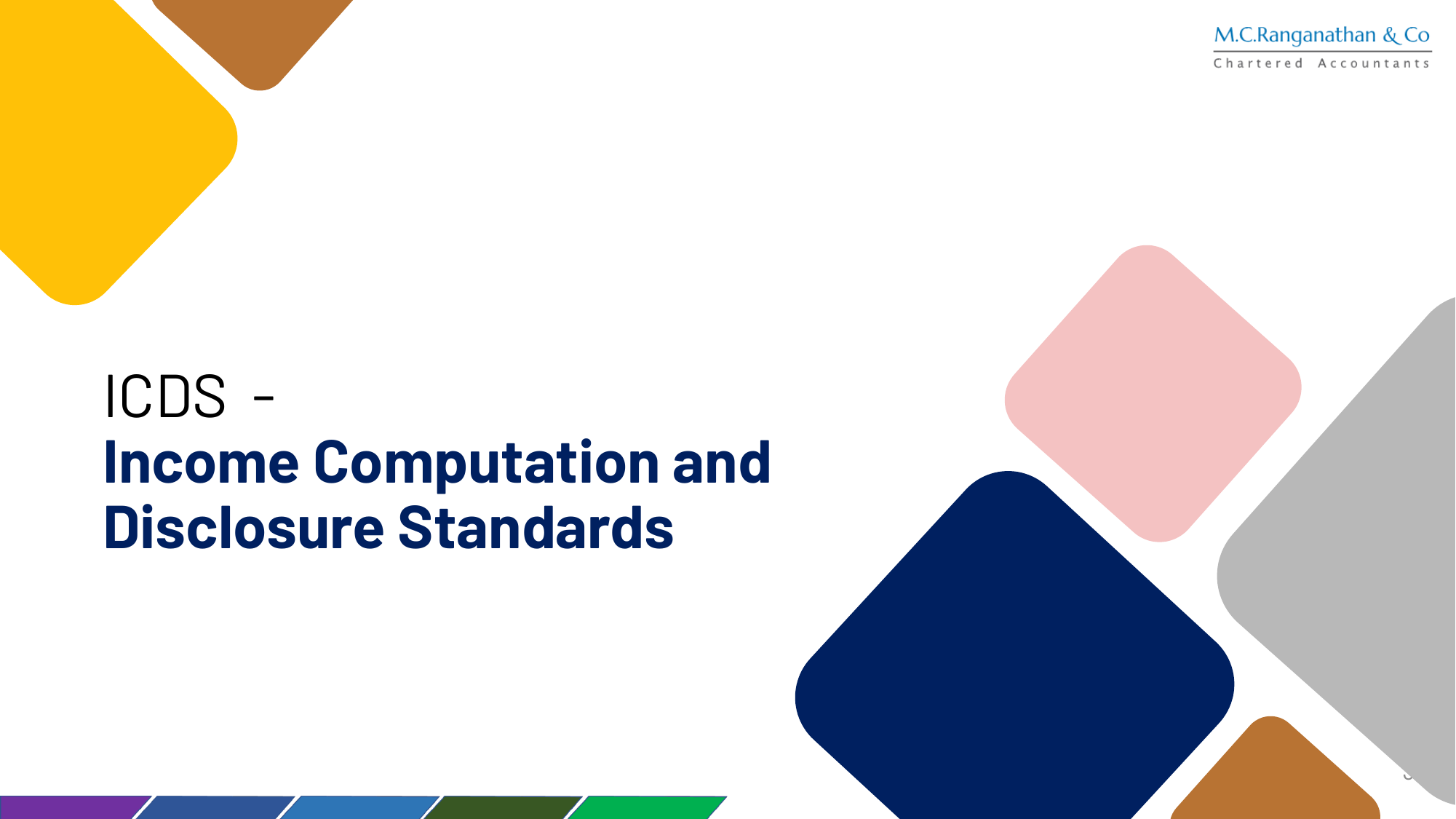

ICDS  -
Income Computation and
Disclosure Standards

30